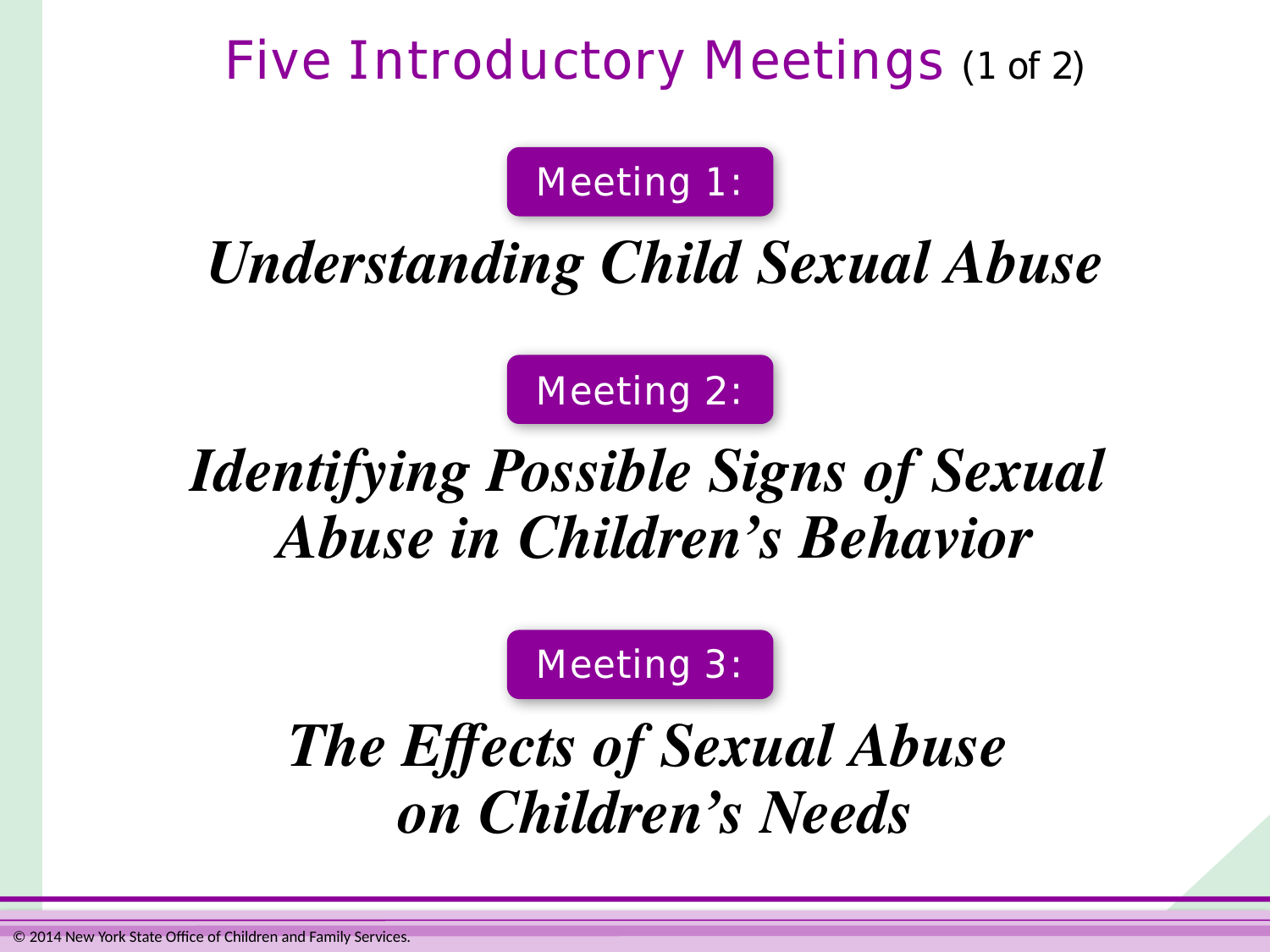

# Five Introductory Meetings (1 of 2)

Meeting 1:
Understanding Child Sexual Abuse
Identifying Possible Signs of Sexual
Abuse in Children’s Behavior
The Effects of Sexual Abuse
on Children’s Needs

Meeting 2:

Meeting 3: